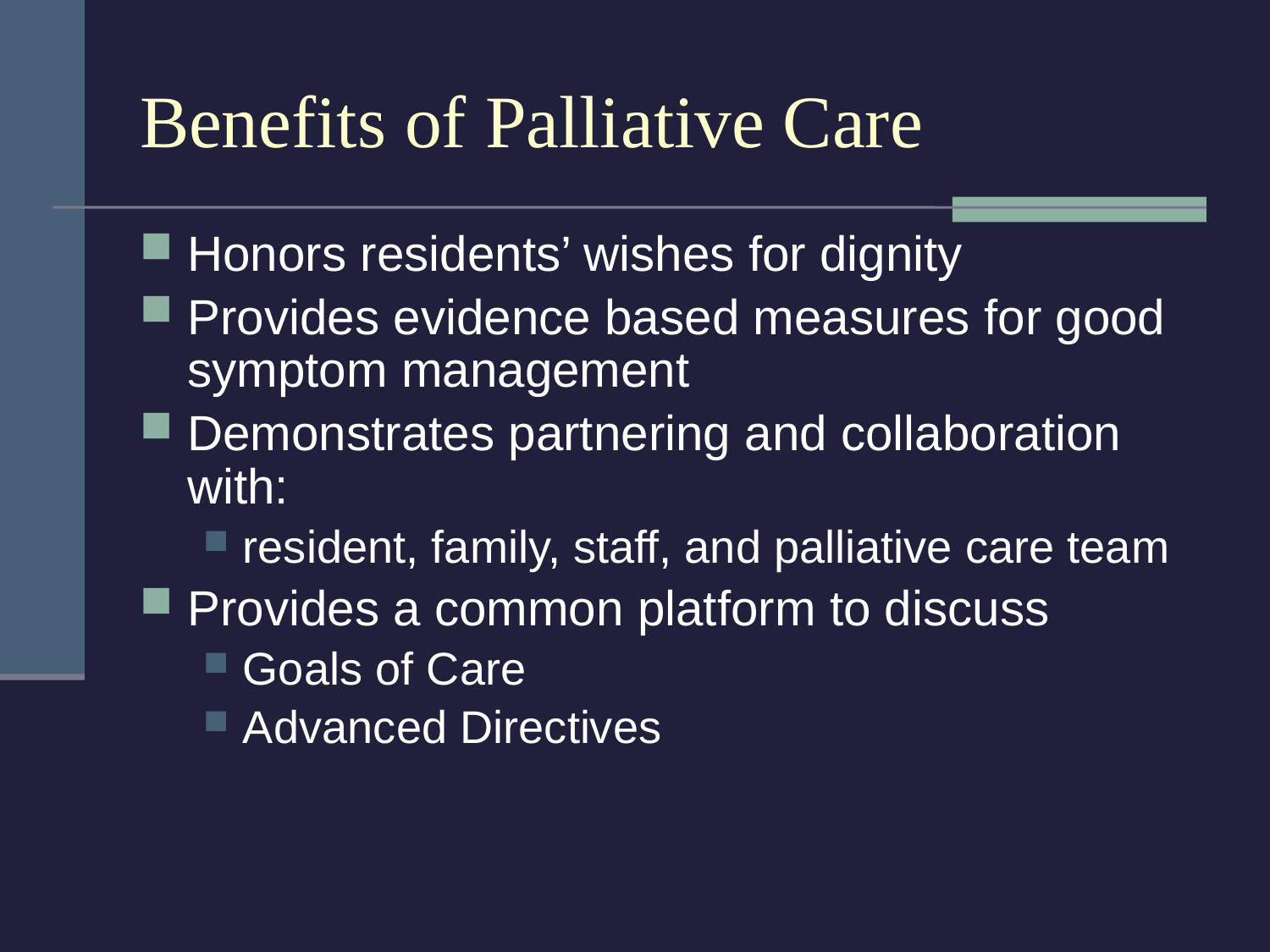

# Benefits of Palliative Care
Honors residents’ wishes for dignity
Provides evidence based measures for good symptom management
Demonstrates partnering and collaboration with:
resident, family, staff, and palliative care team
Provides a common platform to discuss
Goals of Care
Advanced Directives